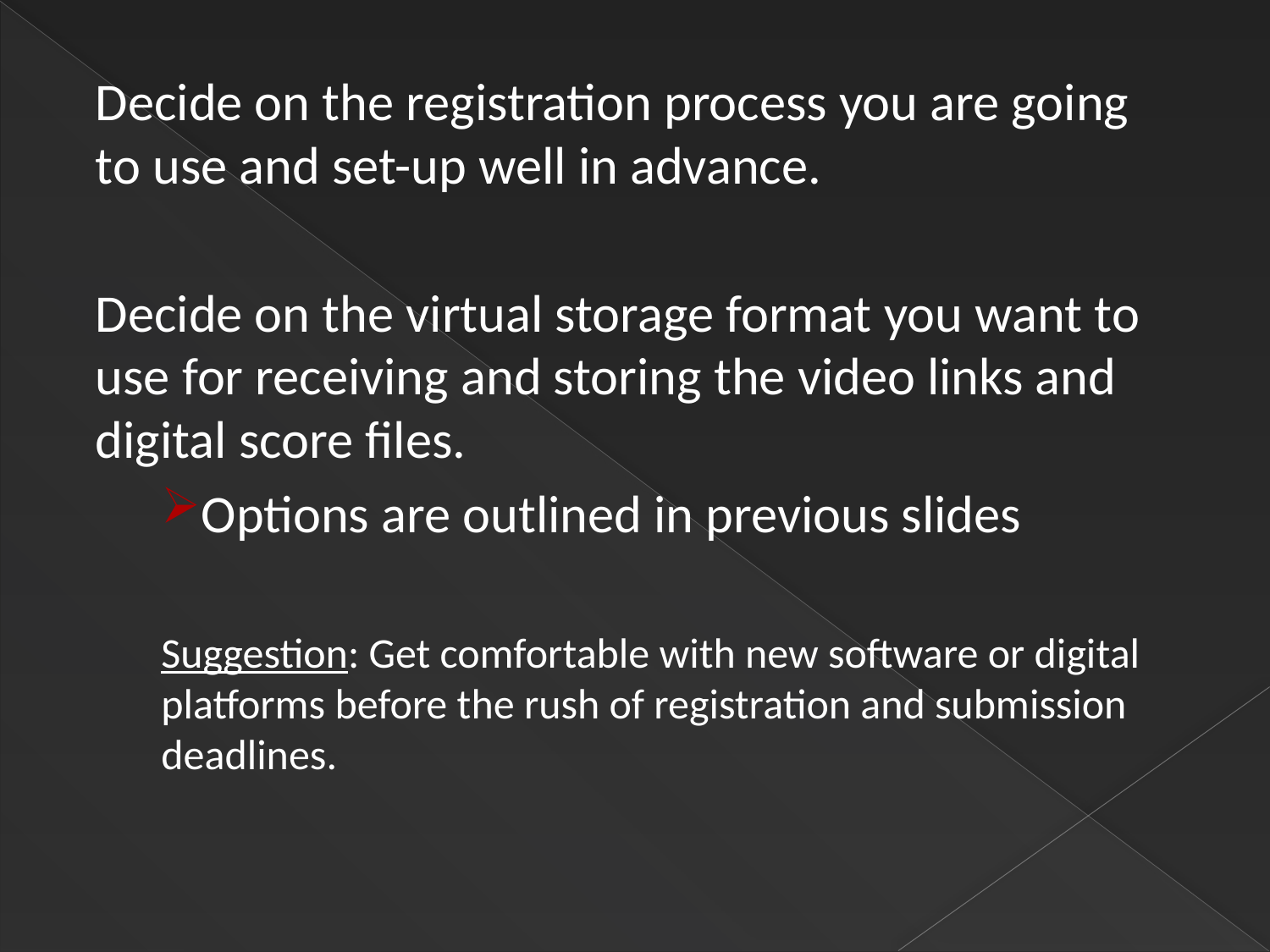

Decide on the registration process you are going to use and set-up well in advance.

Decide on the virtual storage format you want to use for receiving and storing the video links and digital score files.
Options are outlined in previous slides

Suggestion: Get comfortable with new software or digital platforms before the rush of registration and submission deadlines.